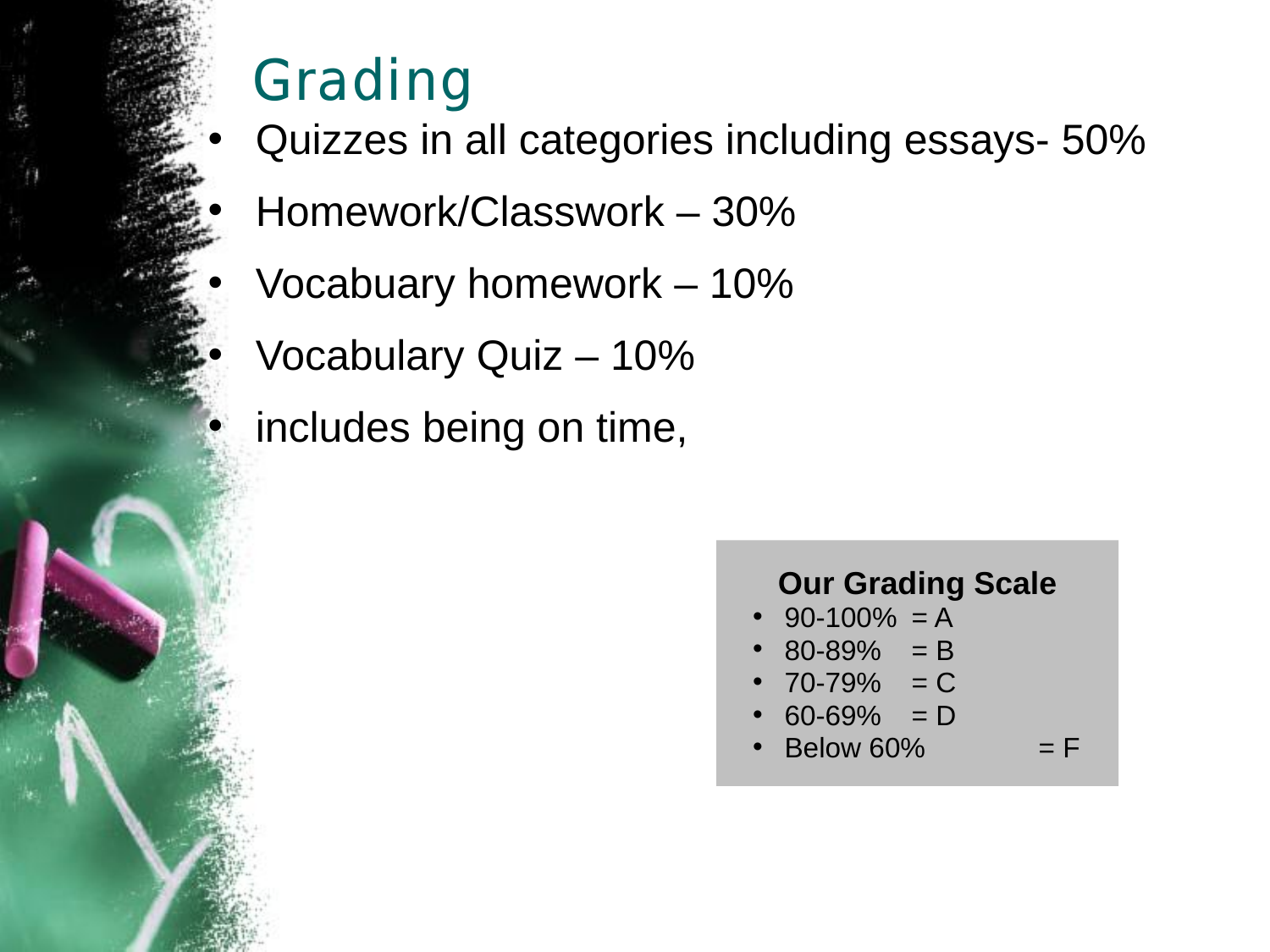

# Grading

Quizzes in all categories including essays- 50%
Homework/Classwork – 30%
Vocabuary homework – 10%
Vocabulary Quiz – 10%
includes being on time,

Our Grading Scale
90-100% 	= A
80-89% 	= B
70-79% 	= C
60-69% 	= D
Below 60% 	= F